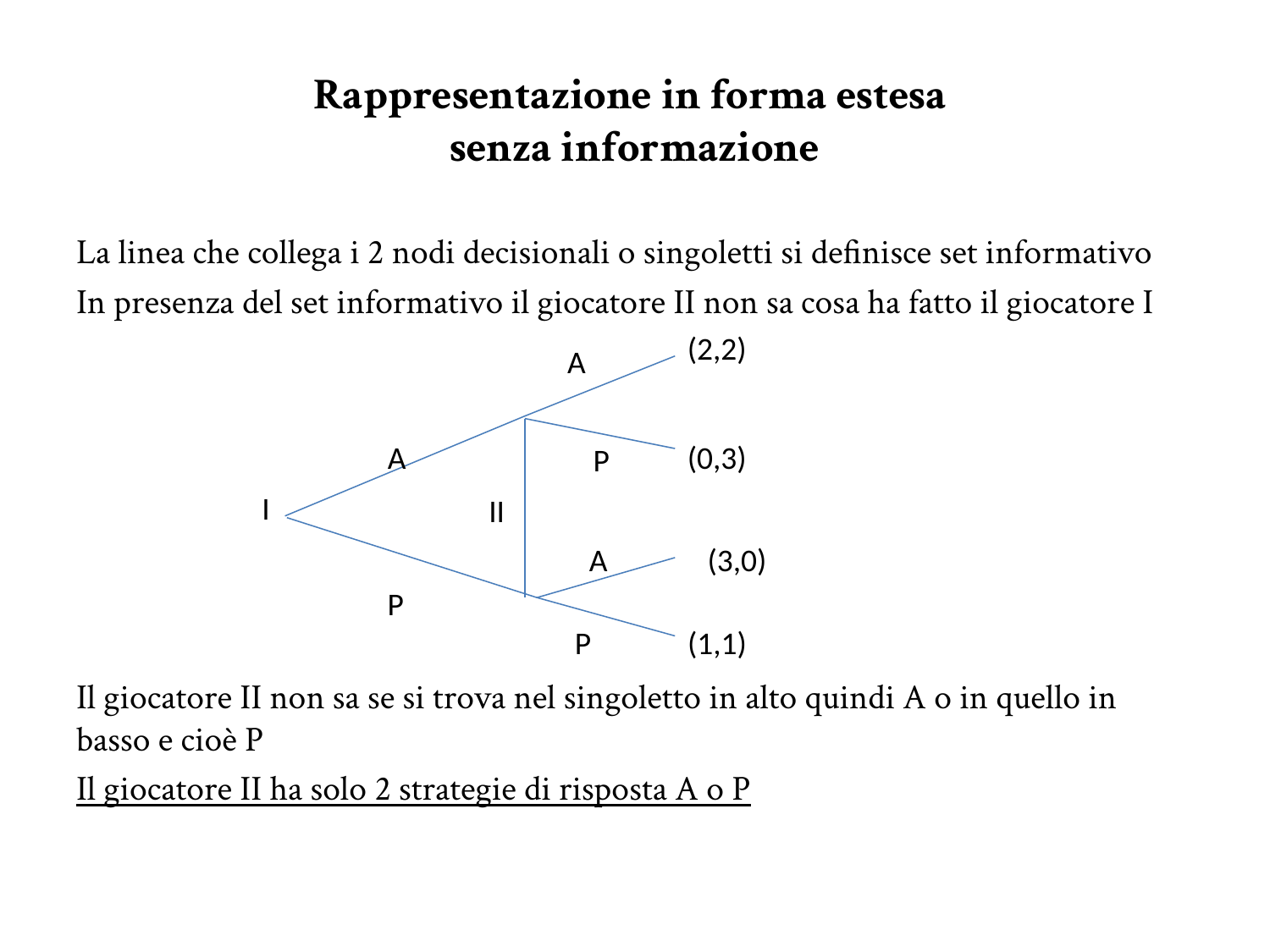

# Rappresentazione in forma estesa senza informazione
La linea che collega i 2 nodi decisionali o singoletti si definisce set informativo
In presenza del set informativo il giocatore II non sa cosa ha fatto il giocatore I

Il giocatore II non sa se si trova nel singoletto in alto quindi A o in quello in basso e cioè P
Il giocatore II ha solo 2 strategie di risposta A o P
(2,2)
A
A
(0,3)
P
  I
           II
   A
(3,0)
P
(1,1)
 P